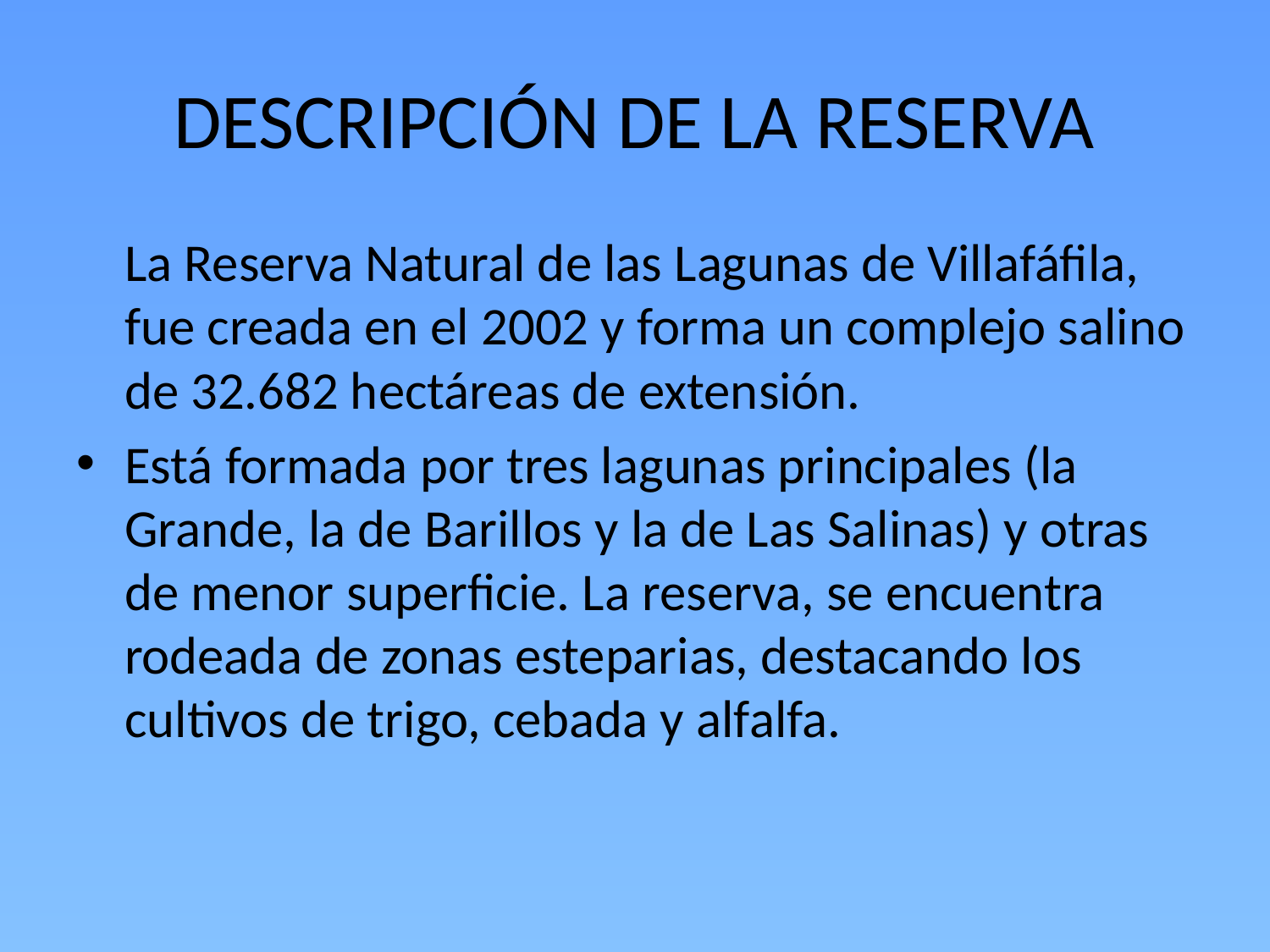

# DESCRIPCIÓN DE LA RESERVA
    La Reserva Natural de las Lagunas de Villafáfila, fue creada en el 2002 y forma un complejo salino de 32.682 hectáreas de extensión.
Está formada por tres lagunas principales (la Grande, la de Barillos y la de Las Salinas) y otras de menor superficie. La reserva, se encuentra rodeada de zonas esteparias, destacando los cultivos de trigo, cebada y alfalfa.